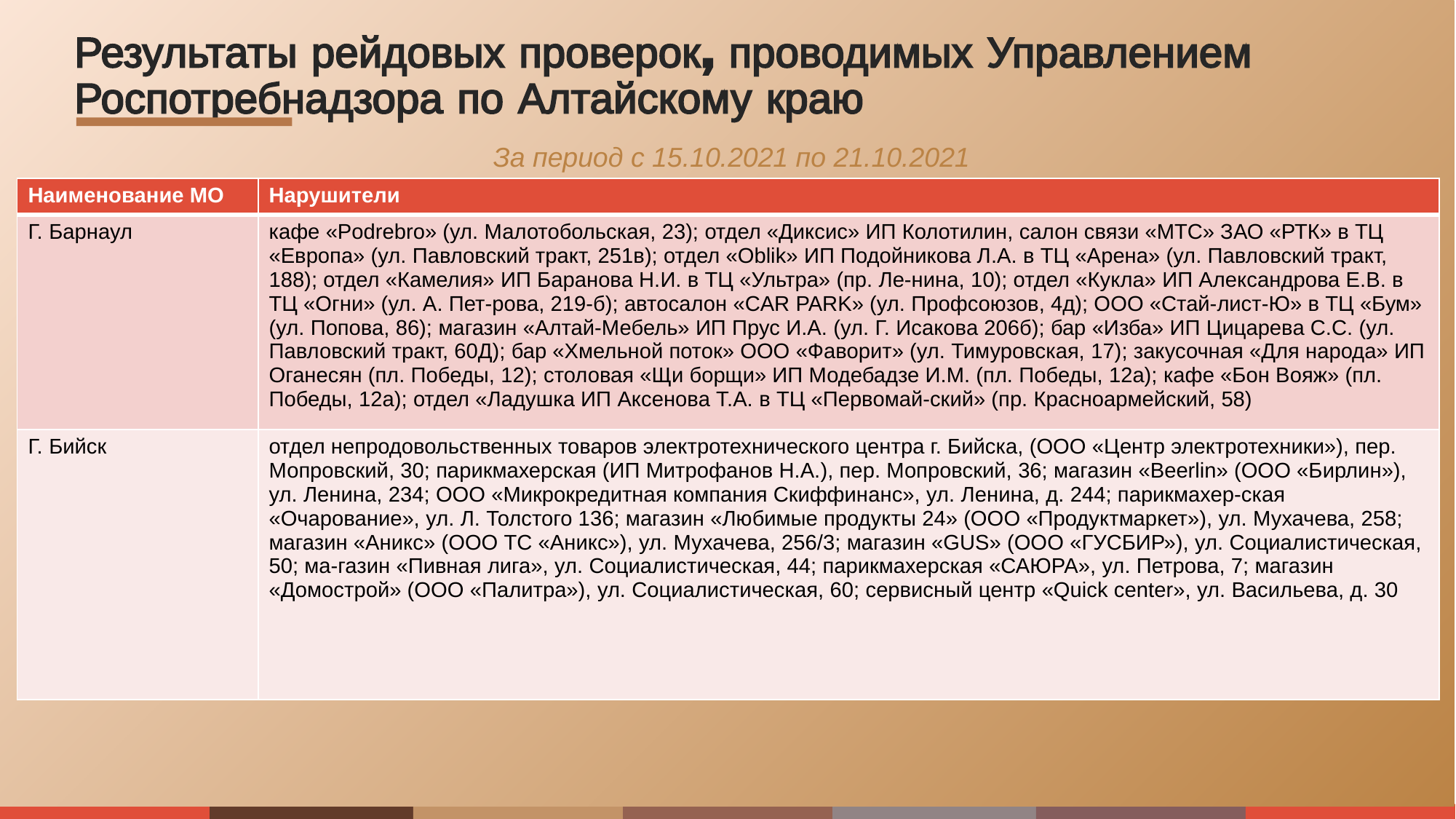

Результаты рейдовых проверок, проводимых Управлением Роспотребнадзора по Алтайскому краю

За период с 15.10.2021 по 21.10.2021
| Наименование МО | Нарушители |
| --- | --- |
| Г. Барнаул | кафе «Podrebro» (ул. Малотобольская, 23); отдел «Диксис» ИП Колотилин, салон связи «МТС» ЗАО «РТК» в ТЦ «Европа» (ул. Павловский тракт, 251в); отдел «Oblik» ИП Подойникова Л.А. в ТЦ «Арена» (ул. Павловский тракт, 188); отдел «Камелия» ИП Баранова Н.И. в ТЦ «Ультра» (пр. Ле-нина, 10); отдел «Кукла» ИП Александрова Е.В. в ТЦ «Огни» (ул. А. Пет-рова, 219-б); автосалон «CAR PARK» (ул. Профсоюзов, 4д); ООО «Стай-лист-Ю» в ТЦ «Бум» (ул. Попова, 86); магазин «Алтай-Мебель» ИП Прус И.А. (ул. Г. Исакова 206б); бар «Изба» ИП Цицарева С.С. (ул. Павловский тракт, 60Д); бар «Хмельной поток» ООО «Фаворит» (ул. Тимуровская, 17); закусочная «Для народа» ИП Оганесян (пл. Победы, 12); столовая «Щи борщи» ИП Модебадзе И.М. (пл. Победы, 12а); кафе «Бон Вояж» (пл. Победы, 12а); отдел «Ладушка ИП Аксенова Т.А. в ТЦ «Первомай-ский» (пр. Красноармейский, 58) |
| Г. Бийск | отдел непродовольственных товаров электротехнического центра г. Бийска, (ООО «Центр электротехники»), пер. Мопровский, 30; парикмахерская (ИП Митрофанов Н.А.), пер. Мопровский, 36; магазин «Beerlin» (ООО «Бирлин»), ул. Ленина, 234; ООО «Микрокредитная компания Скиффинанс», ул. Ленина, д. 244; парикмахер-ская «Очарование», ул. Л. Толстого 136; магазин «Любимые продукты 24» (ООО «Продуктмаркет»), ул. Мухачева, 258; магазин «Аникс» (ООО ТС «Аникс»), ул. Мухачева, 256/3; магазин «GUS» (ООО «ГУСБИР»), ул. Социалистическая, 50; ма-газин «Пивная лига», ул. Социалистическая, 44; парикмахерская «САЮРА», ул. Петрова, 7; магазин «Домострой» (ООО «Палитра»), ул. Социалистическая, 60; сервисный центр «Quick center», ул. Васильева, д. 30 |